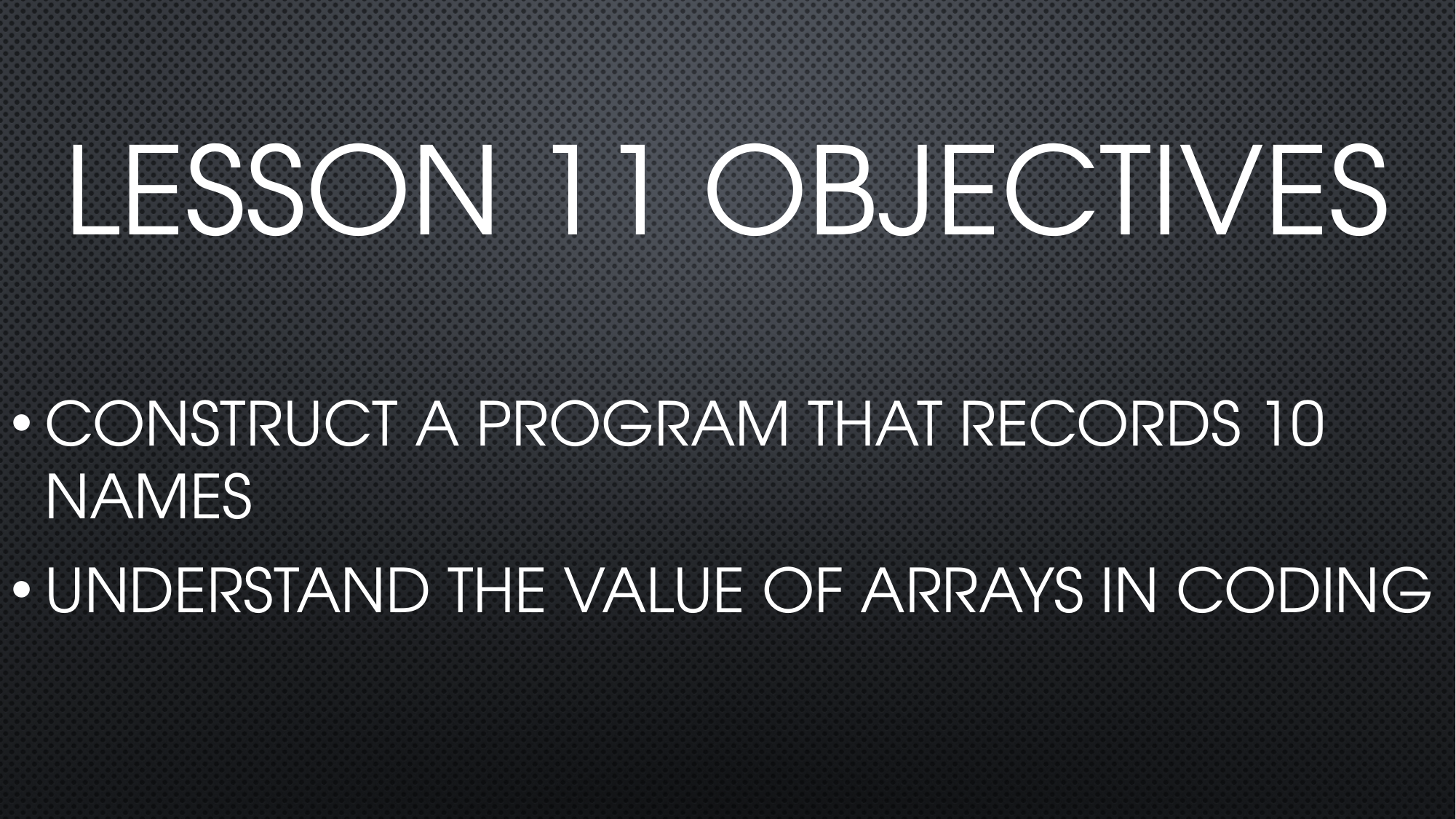

# Lesson 11 Objectives
Construct a program that records 10 names
Understand the value of arrays in coding